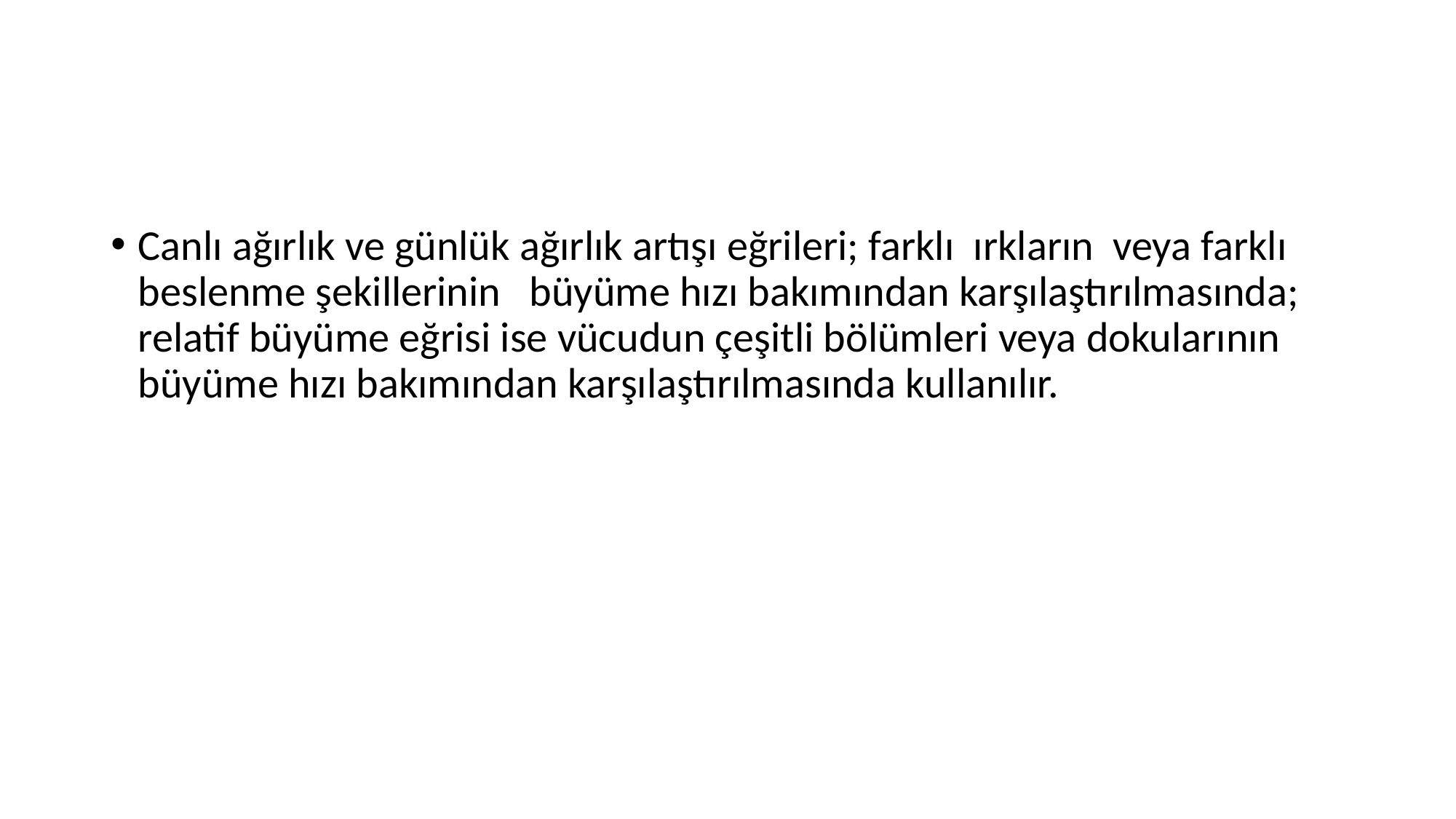

#
Canlı ağırlık ve günlük ağırlık artışı eğrileri; farklı  ırkların  veya farklı beslenme şekillerinin   büyüme hızı bakımından karşılaştırılmasında; relatif büyüme eğrisi ise vücudun çeşitli bölümleri veya dokularının büyüme hızı bakımından karşılaştırılmasında kullanılır.